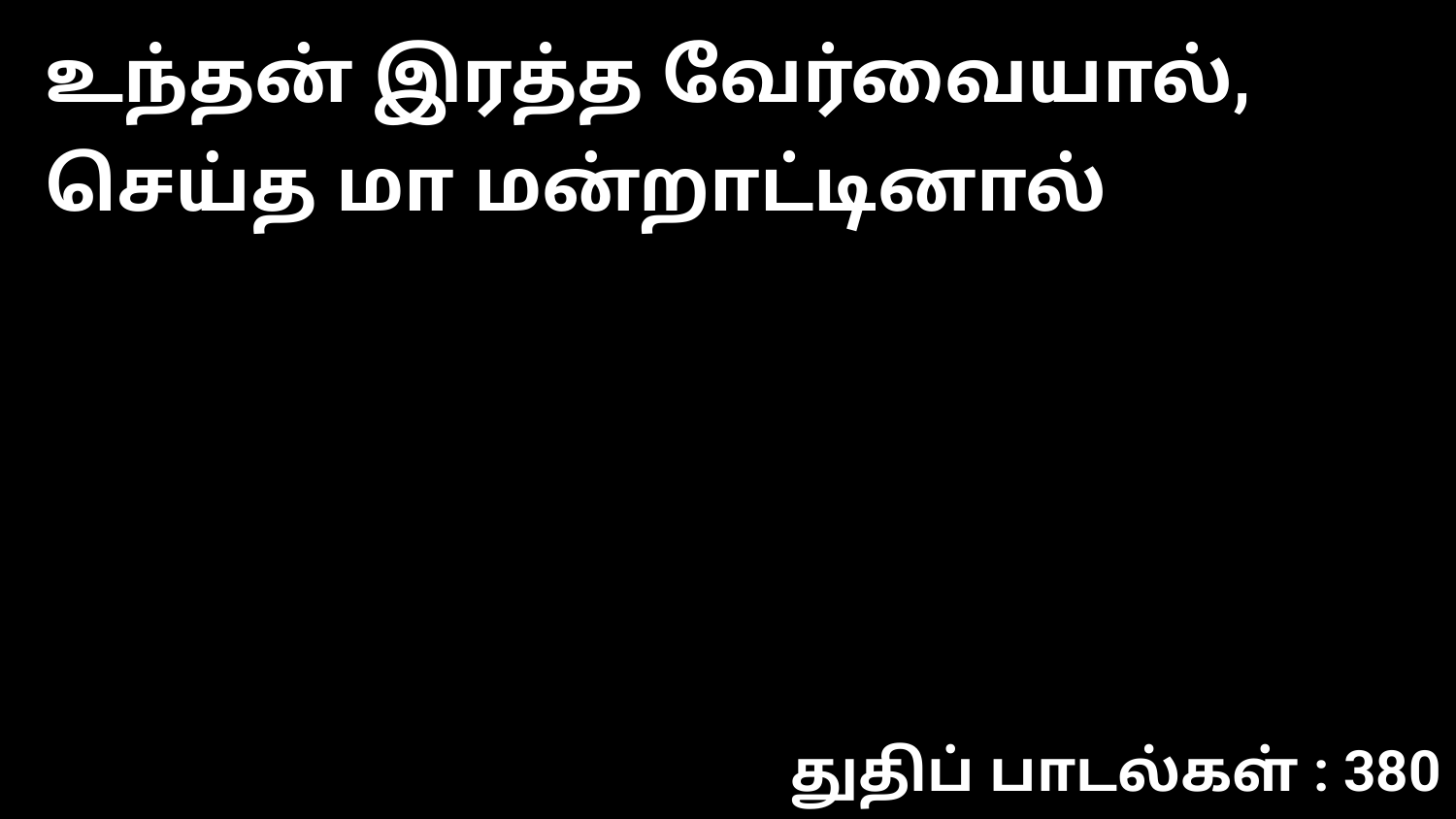

உந்தன் இரத்த வேர்வையால், செய்த மா மன்றாட்டினால்
துதிப் பாடல்கள் : 380